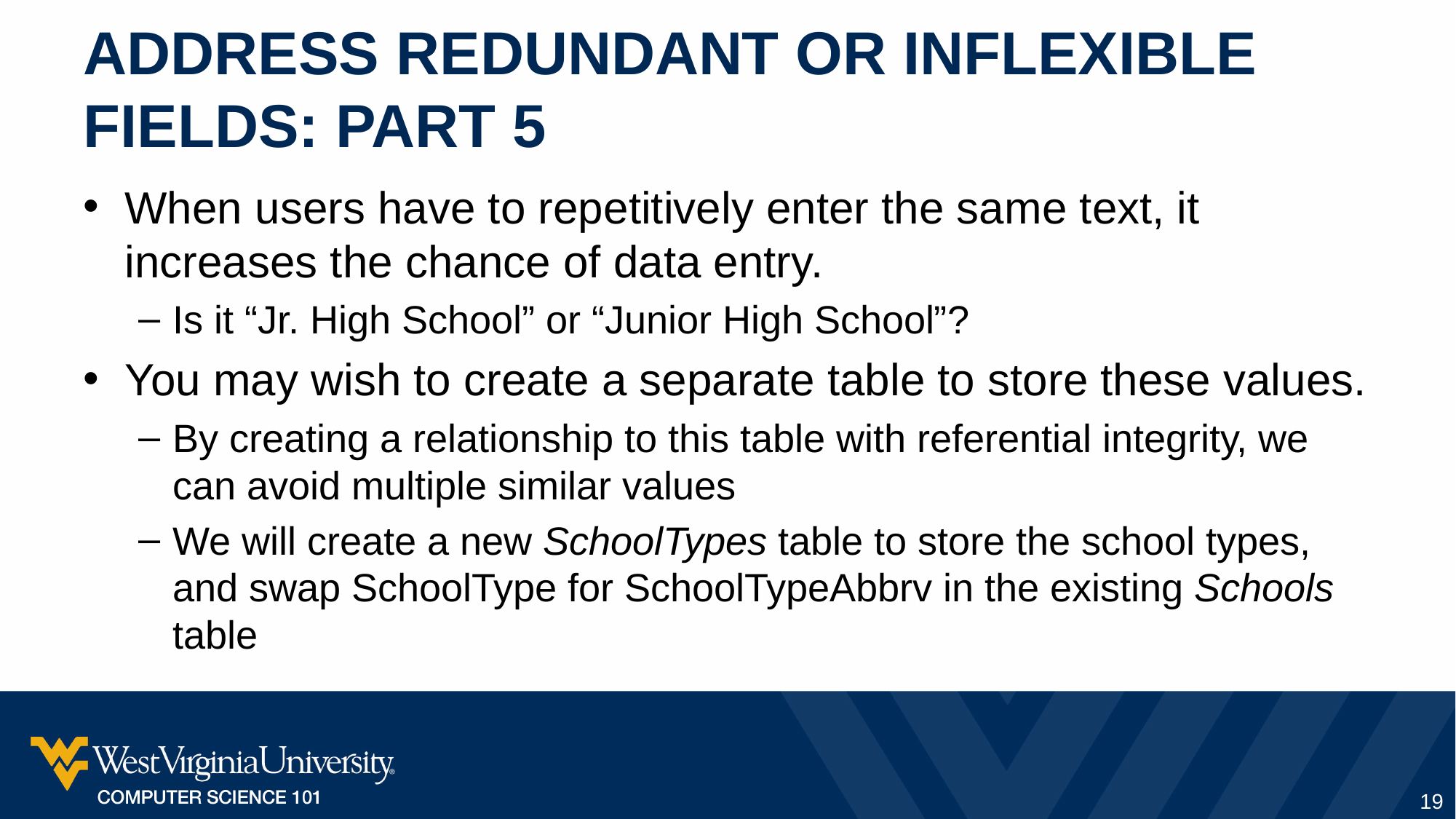

# Address redundant or Inflexible Fields: Part 5
When users have to repetitively enter the same text, it increases the chance of data entry.
Is it “Jr. High School” or “Junior High School”?
You may wish to create a separate table to store these values.
By creating a relationship to this table with referential integrity, we can avoid multiple similar values
We will create a new SchoolTypes table to store the school types, and swap SchoolType for SchoolTypeAbbrv in the existing Schools table

19